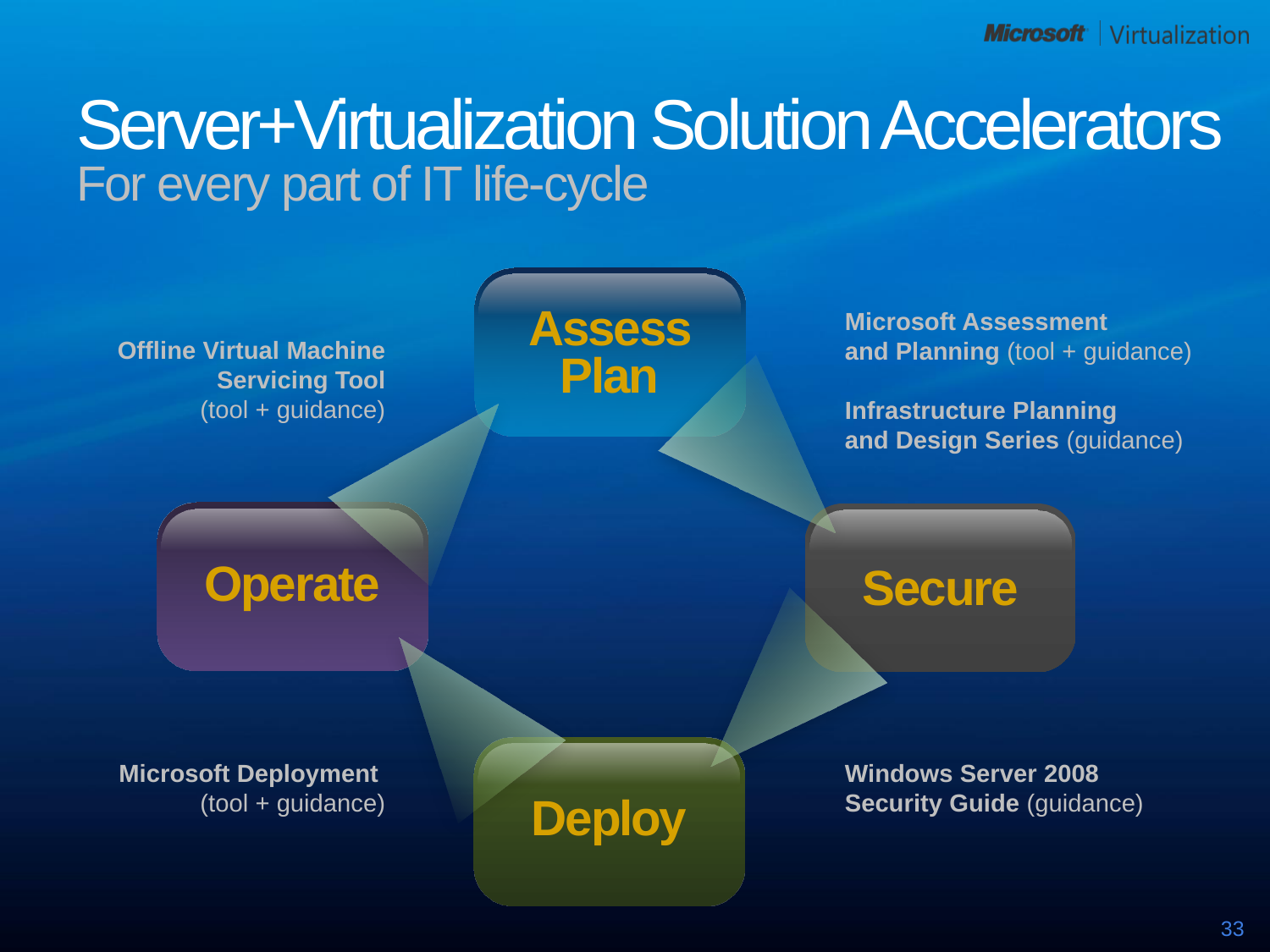

# Server+Virtualization Solution Accelerators For every part of IT life-cycle
Assess Plan

Microsoft Assessment
and Planning (tool + guidance)

Infrastructure Planning
and Design Series (guidance)
Offline Virtual Machine Servicing Tool
(tool + guidance)
Microsoft Deployment
(tool + guidance)
Windows Server 2008 Security Guide (guidance)

Operate

Secure

Deploy